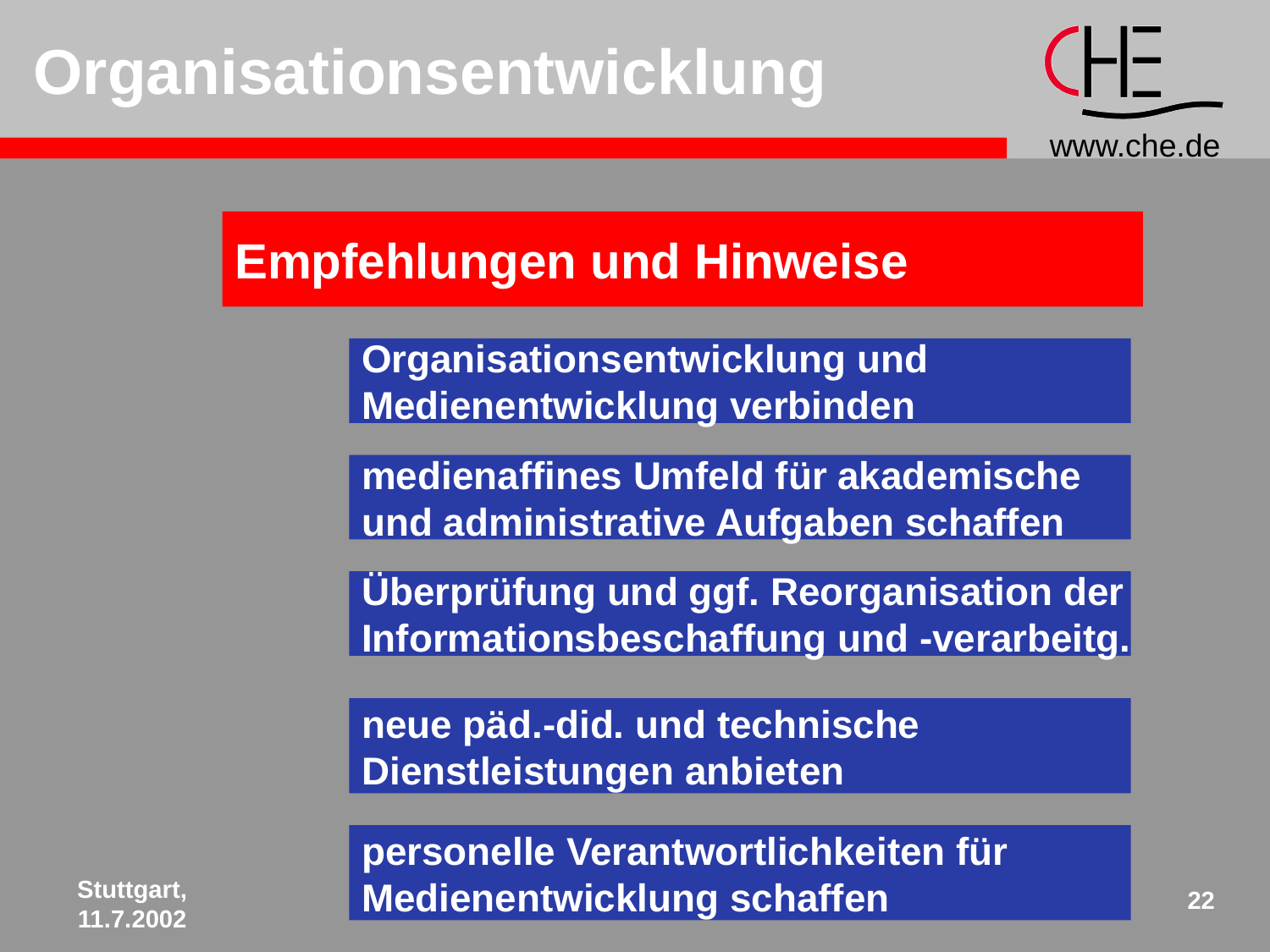

Organisationsentwicklung
Empfehlungen und Hinweise
Organisationsentwicklung und
Medienentwicklung verbinden
medienaffines Umfeld für akademische
und administrative Aufgaben schaffen
Überprüfung und ggf. Reorganisation der
Informationsbeschaffung und -verarbeitg.
neue päd.-did. und technische
Dienstleistungen anbieten
personelle Verantwortlichkeiten für
Medienentwicklung schaffen
Stuttgart,
11.7.2002
22